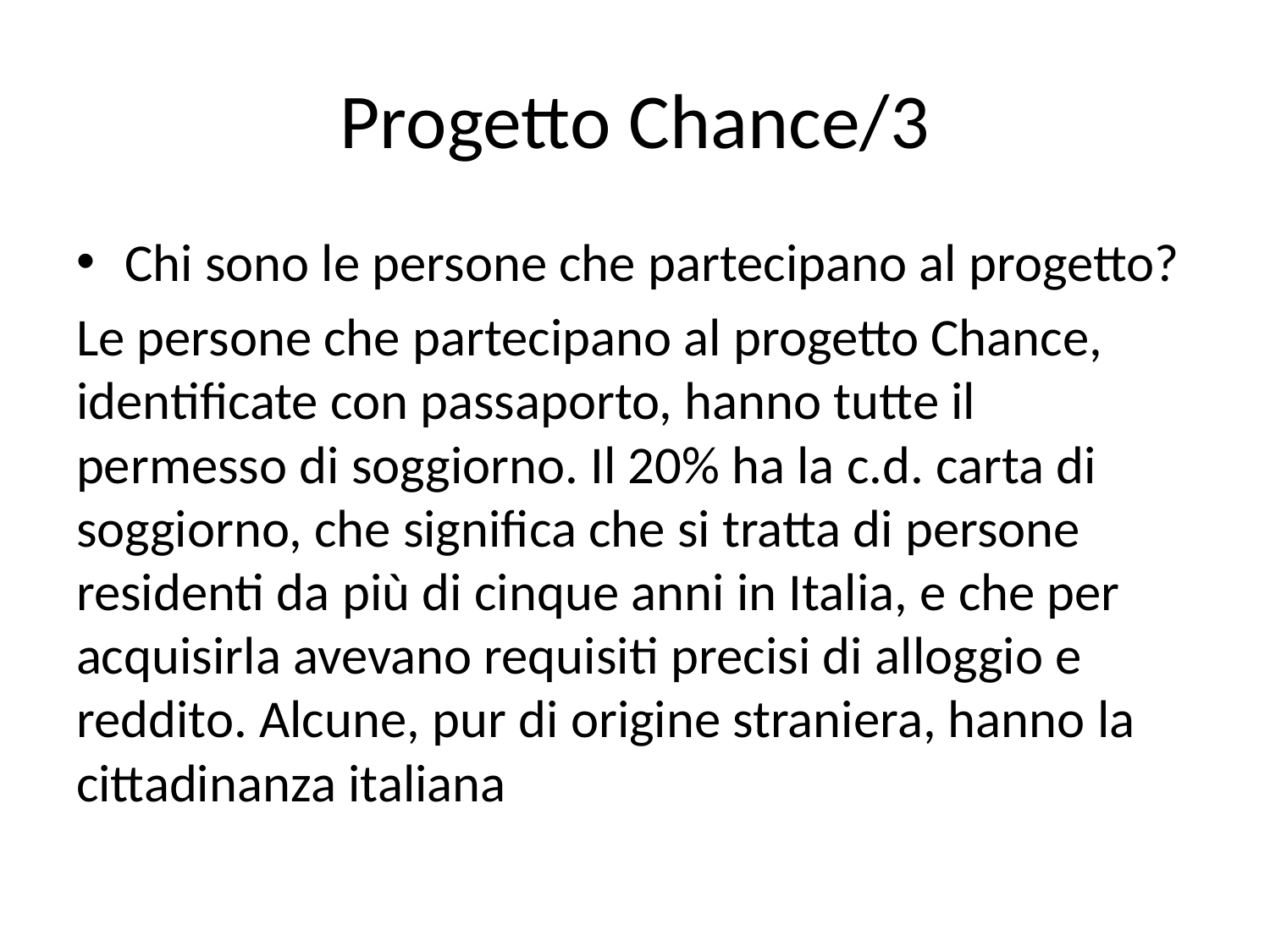

# Progetto Chance/3
Chi sono le persone che partecipano al progetto?
Le persone che partecipano al progetto Chance, identificate con passaporto, hanno tutte il permesso di soggiorno. Il 20% ha la c.d. carta di soggiorno, che significa che si tratta di persone residenti da più di cinque anni in Italia, e che per acquisirla avevano requisiti precisi di alloggio e reddito. Alcune, pur di origine straniera, hanno la cittadinanza italiana